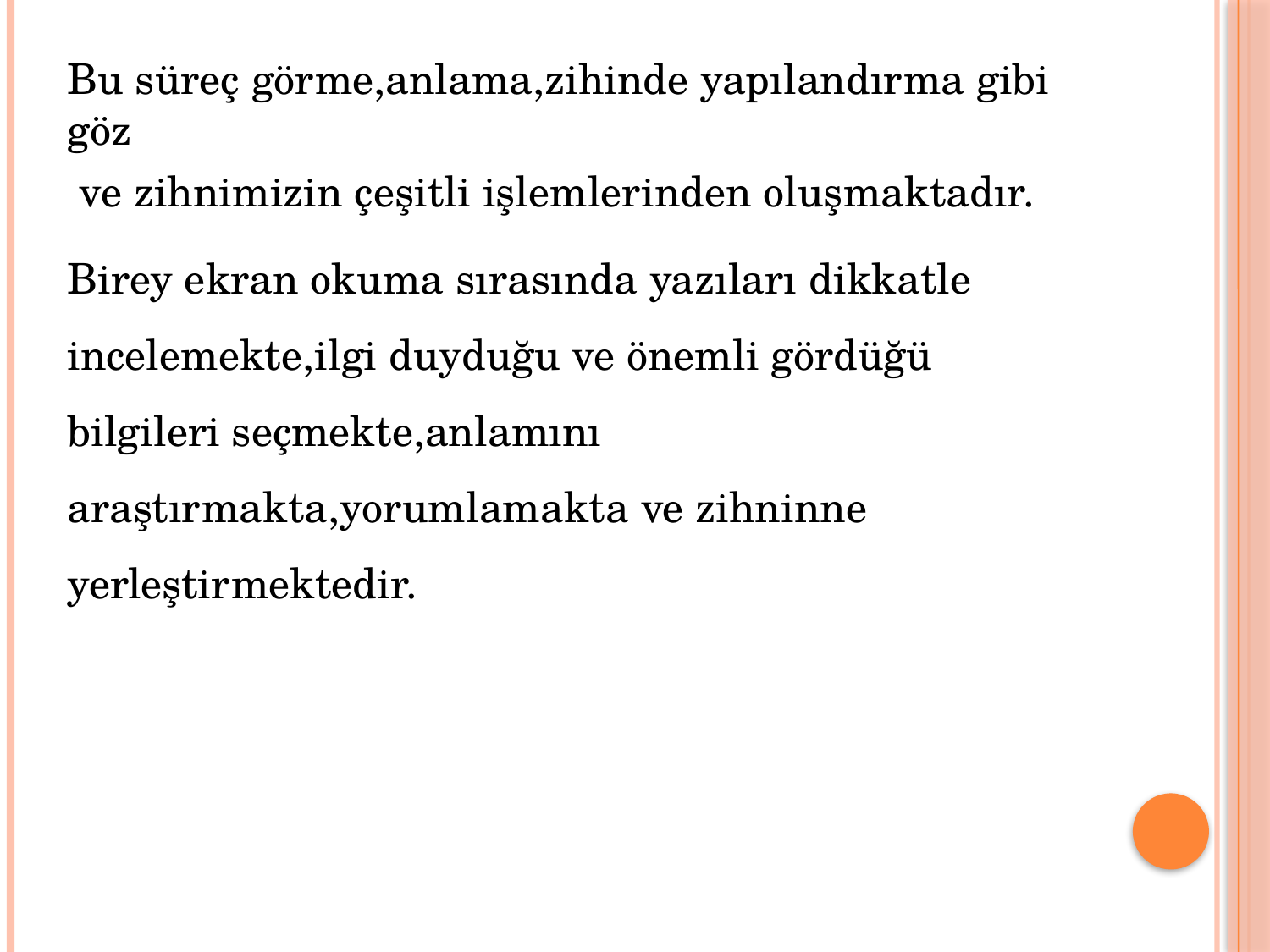

Bu süreç görme,anlama,zihinde yapılandırma gibi göz
 ve zihnimizin çeşitli işlemlerinden oluşmaktadır.
Birey ekran okuma sırasında yazıları dikkatle incelemekte,ilgi duyduğu ve önemli gördüğü bilgileri seçmekte,anlamını araştırmakta,yorumlamakta ve zihninne yerleştirmektedir.